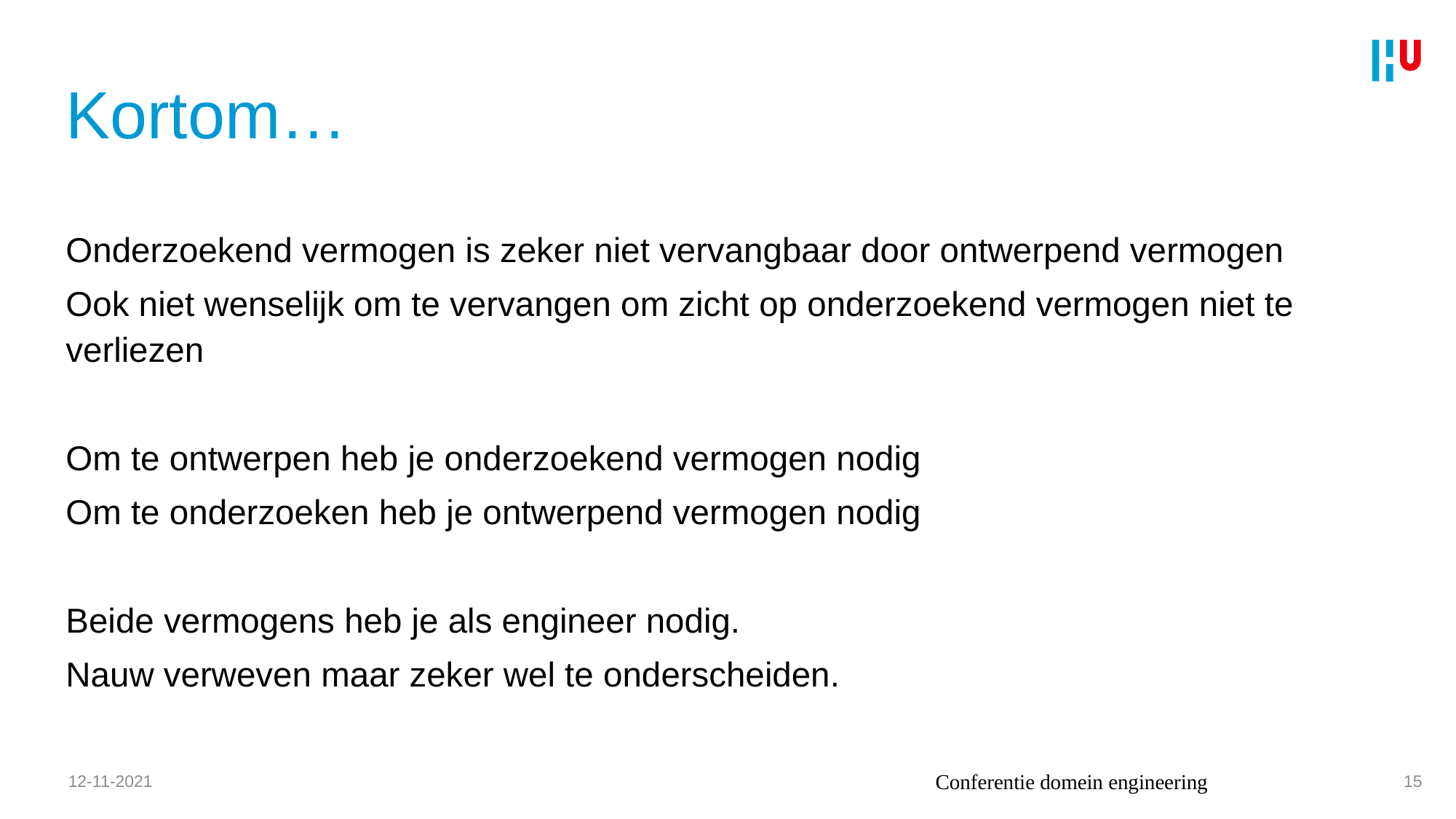

# Kortom…
Onderzoekend vermogen is zeker niet vervangbaar door ontwerpend vermogen
Ook niet wenselijk om te vervangen om zicht op onderzoekend vermogen niet te verliezen

Om te ontwerpen heb je onderzoekend vermogen nodig
Om te onderzoeken heb je ontwerpend vermogen nodig

Beide vermogens heb je als engineer nodig.
Nauw verweven maar zeker wel te onderscheiden.

12-11-2021
Conferentie domein engineering
15